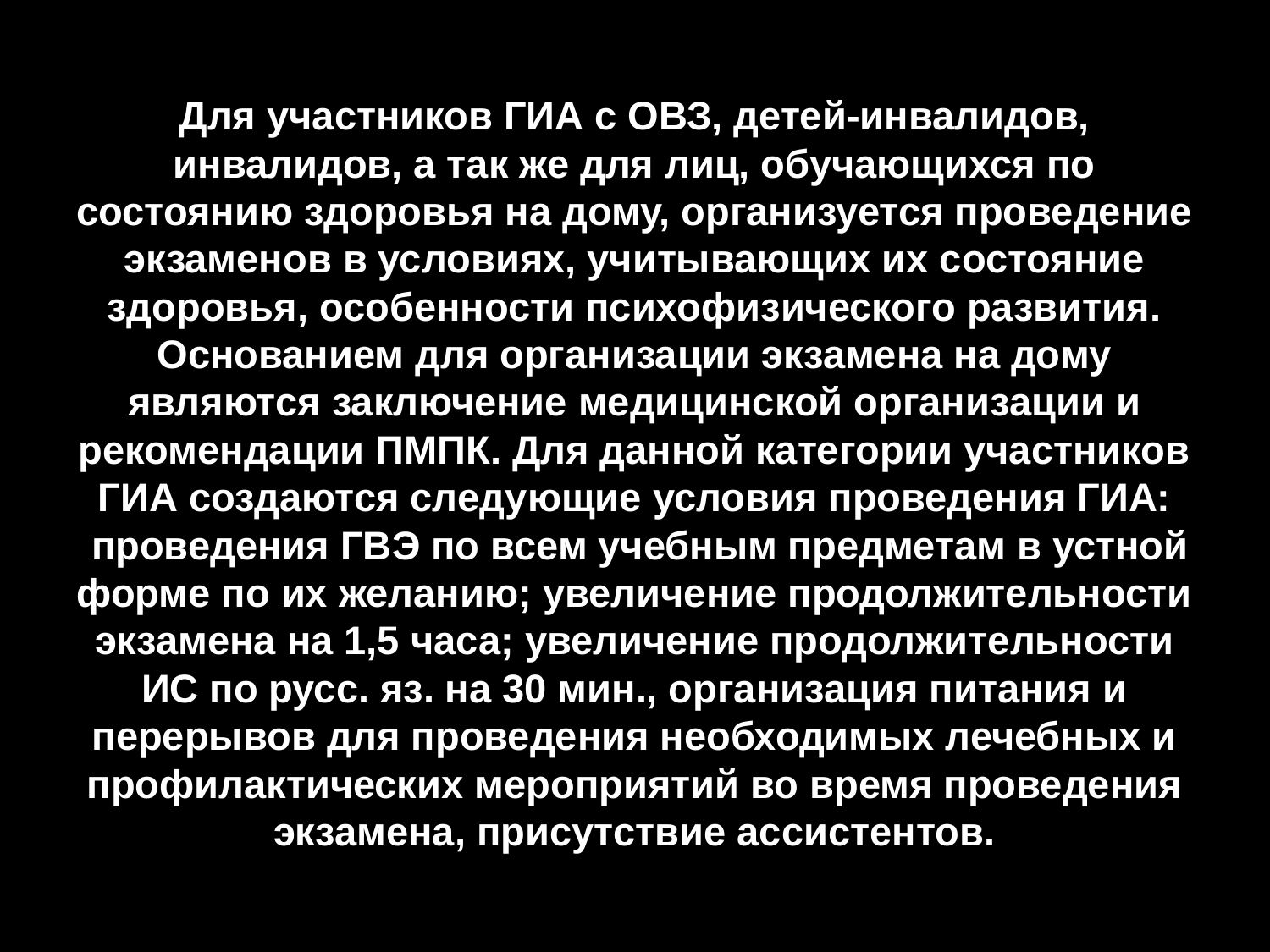

# Для участников ГИА с ОВЗ, детей-инвалидов, инвалидов, а так же для лиц, обучающихся по состоянию здоровья на дому, организуется проведение экзаменов в условиях, учитывающих их состояние здоровья, особенности психофизического развития. Основанием для организации экзамена на дому являются заключение медицинской организации и рекомендации ПМПК. Для данной категории участников ГИА создаются следующие условия проведения ГИА: проведения ГВЭ по всем учебным предметам в устной форме по их желанию; увеличение продолжительности экзамена на 1,5 часа; увеличение продолжительности ИС по русс. яз. на 30 мин., организация питания и перерывов для проведения необходимых лечебных и профилактических мероприятий во время проведения экзамена, присутствие ассистентов.